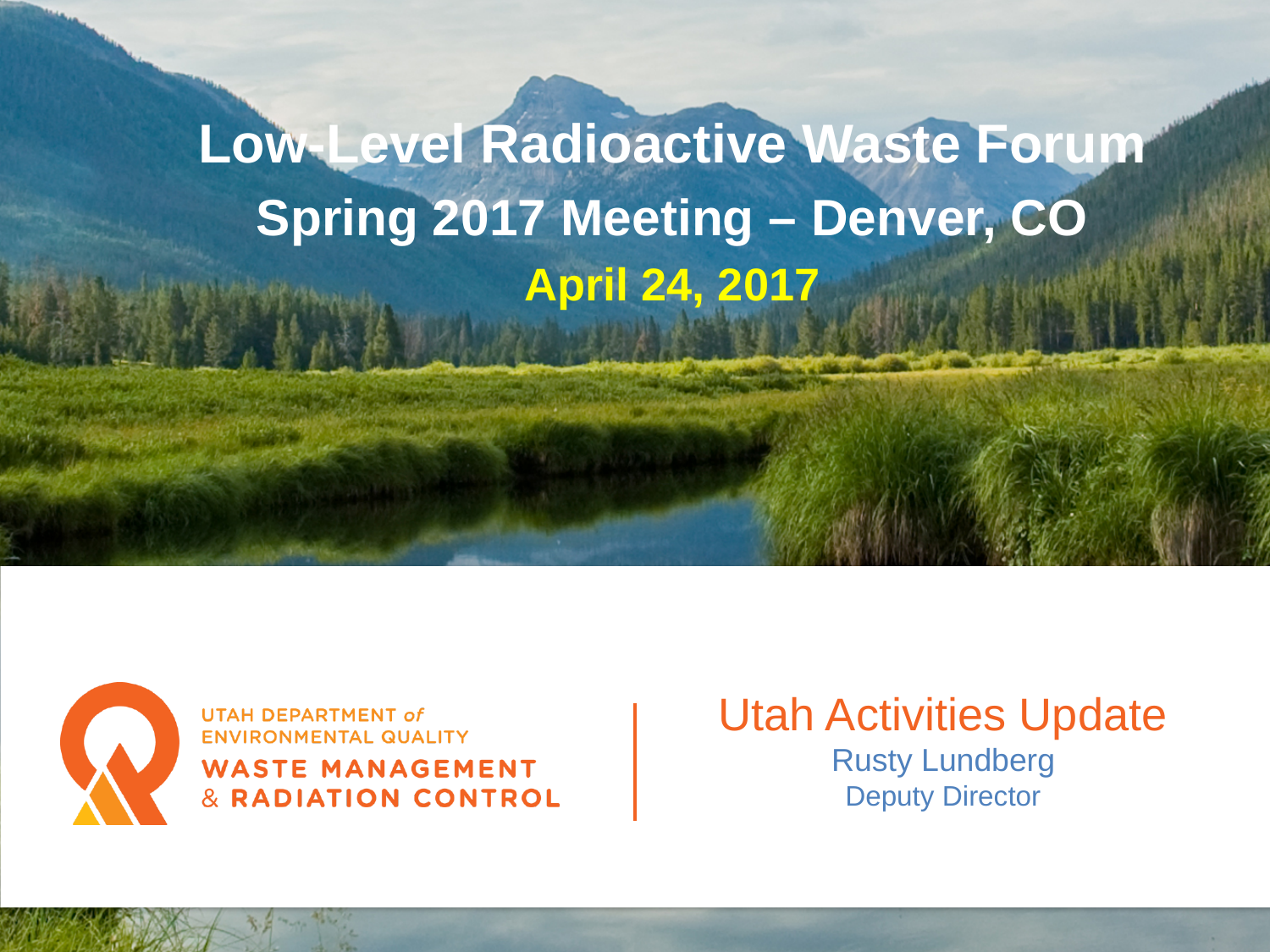

Low-Level Radioactive Waste Forum
Spring 2017 Meeting – Denver, CO
April 24, 2017
Utah Activities Update
Rusty Lundberg
Deputy Director